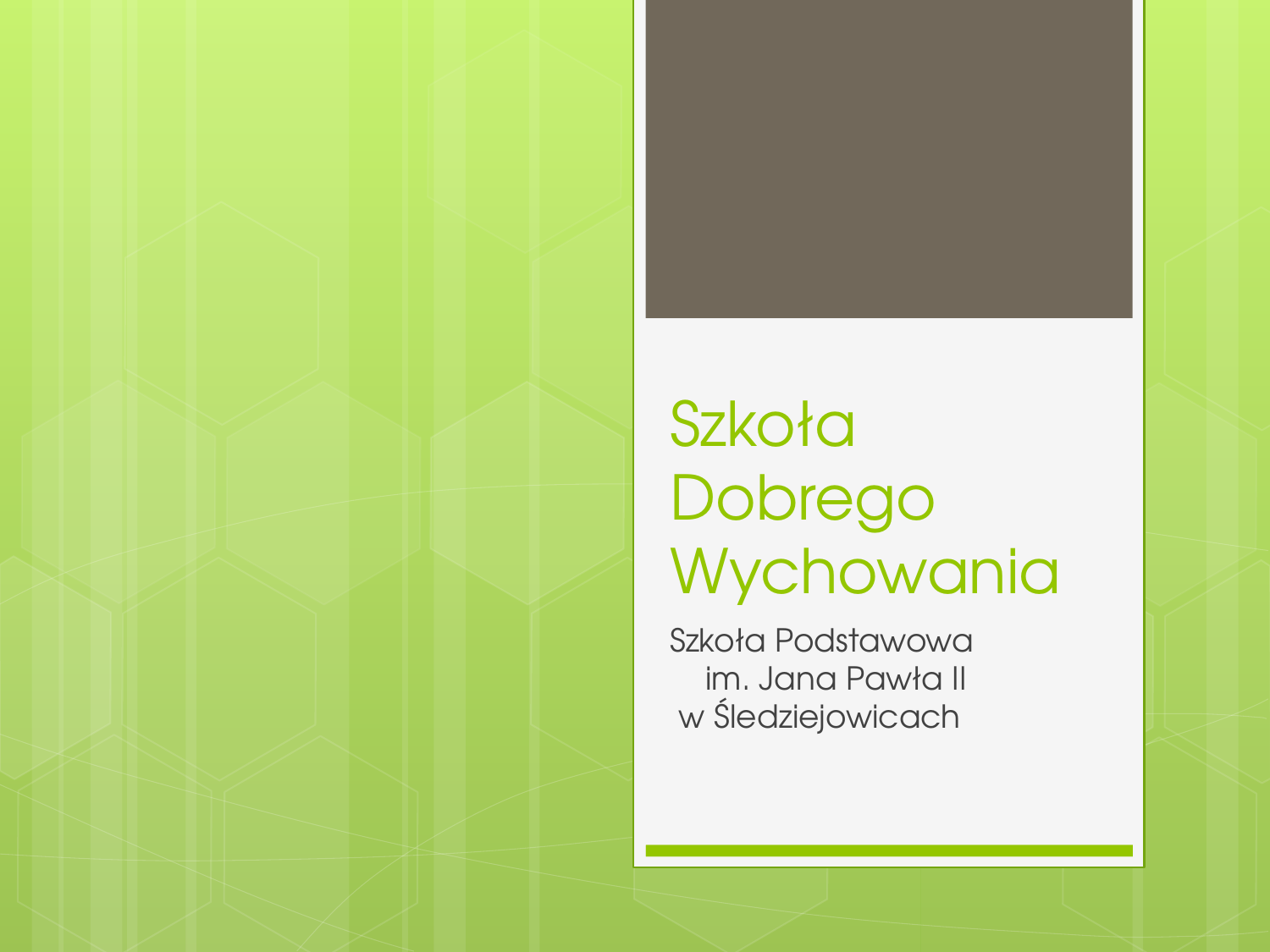

# Szkoła Dobrego Wychowania
Szkoła Podstawowa                   im. Jana Pawła II                 w Śledziejowicach